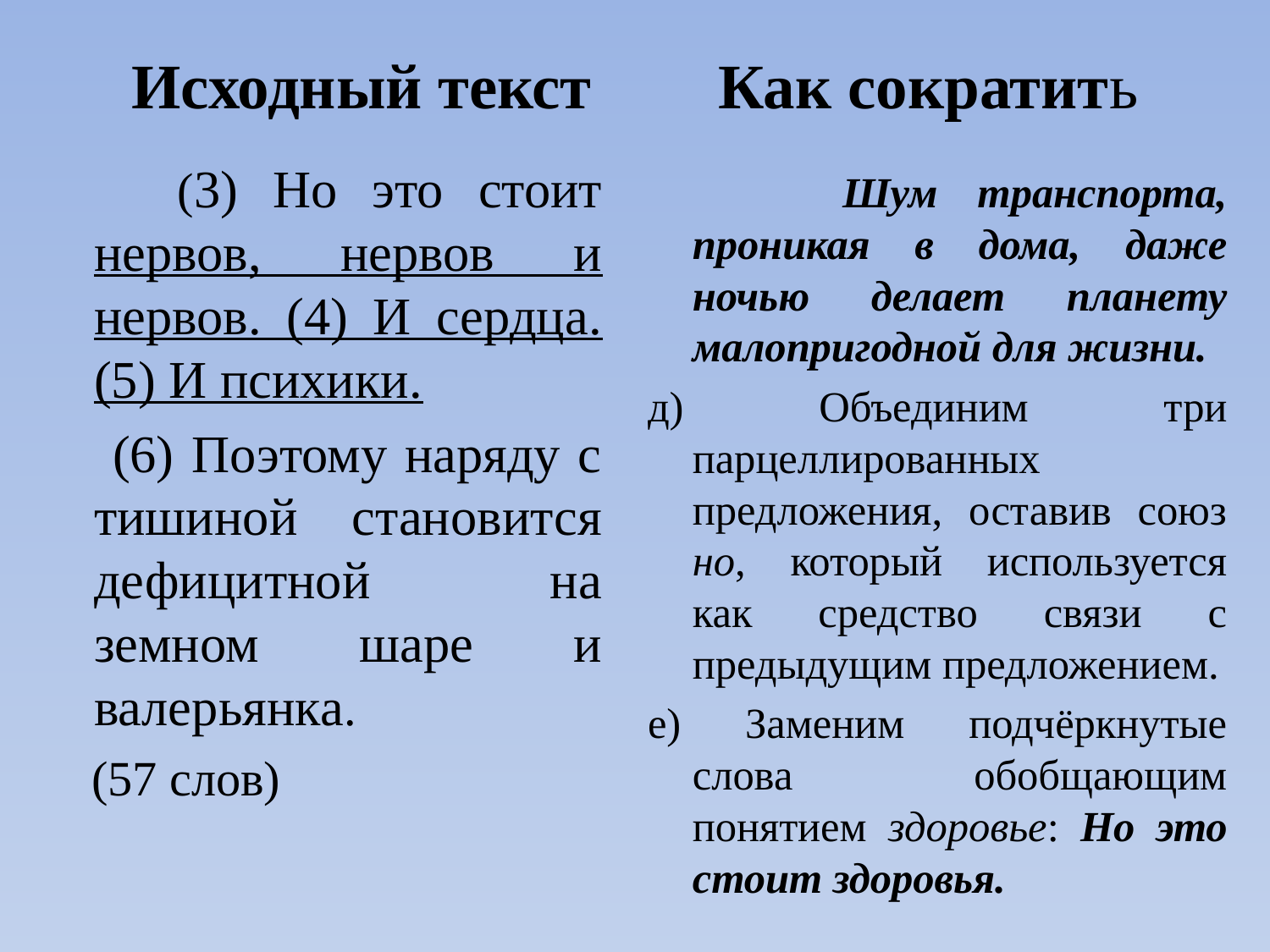

# Исходный текст        Как сократить
    (3) Но это стоит нервов, нервов и нервов. (4) И сердца. (5) И психики.
    (6) Поэтому наряду с тишиной становится дефицитной на земном шаре и валерьянка.
    (57 слов)
     Шум транспорта, проникая в дома, даже ночью делает планету малопригодной для жизни.
д) Объединим три парцеллированных предложения, оставив союз но, который используется как средство связи с предыдущим предложением.
е) Заменим подчёркнутые слова обобщающим понятием здоровье: Но это стоит здоровья.